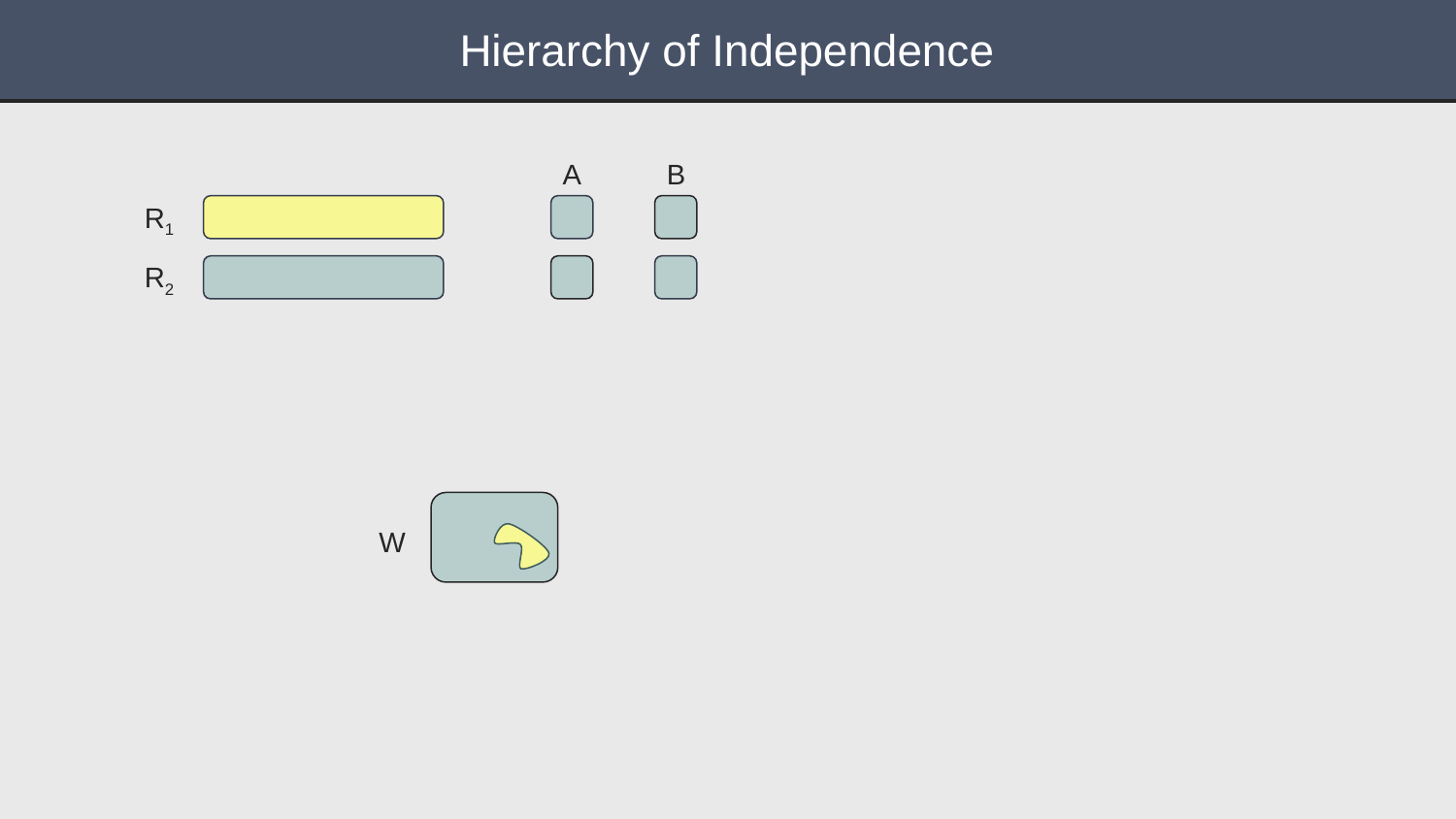

#

Hierarchy of Independence
A
B
R1

R2

W